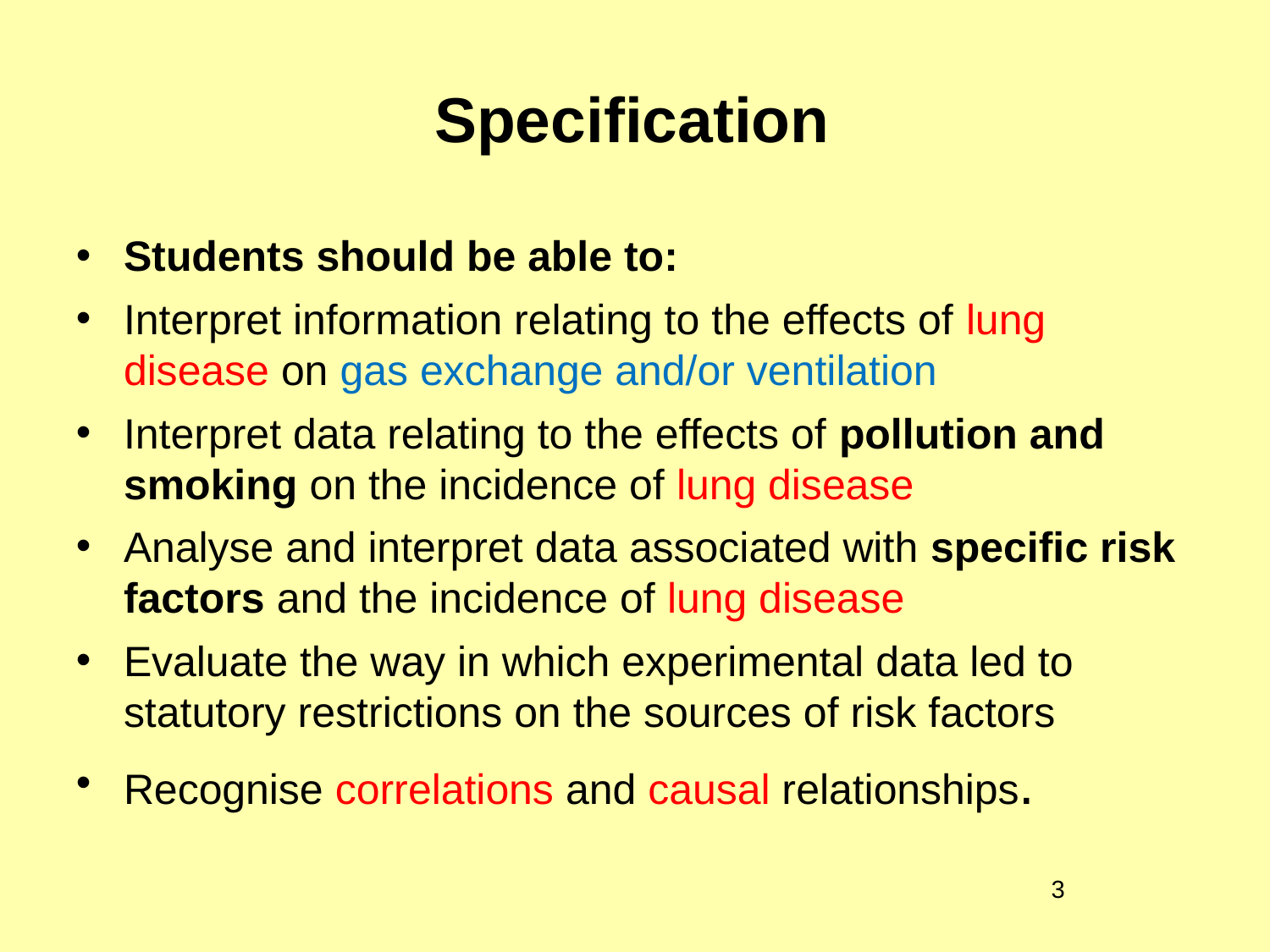

# Specification
Students should be able to:
Interpret information relating to the effects of lung disease on gas exchange and/or ventilation
Interpret data relating to the effects of pollution and smoking on the incidence of lung disease
Analyse and interpret data associated with specific risk factors and the incidence of lung disease
Evaluate the way in which experimental data led to statutory restrictions on the sources of risk factors
Recognise correlations and causal relationships.

3